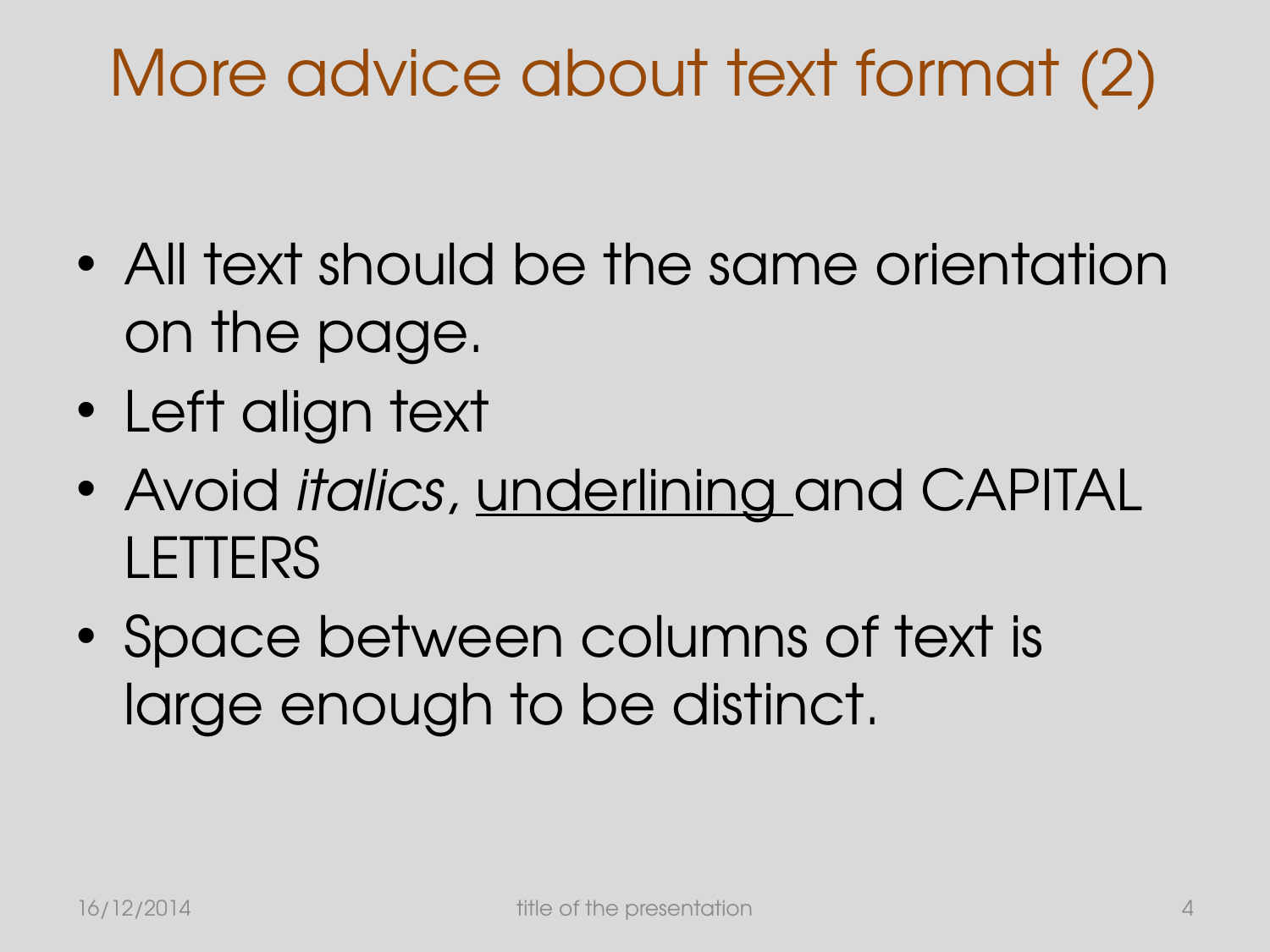

# More advice about text format (2)
All text should be the same orientation on the page.
Left align text
Avoid italics, underlining and CAPITAL LETTERS
Space between columns of text is large enough to be distinct.
16/12/2014
title of the presentation
4